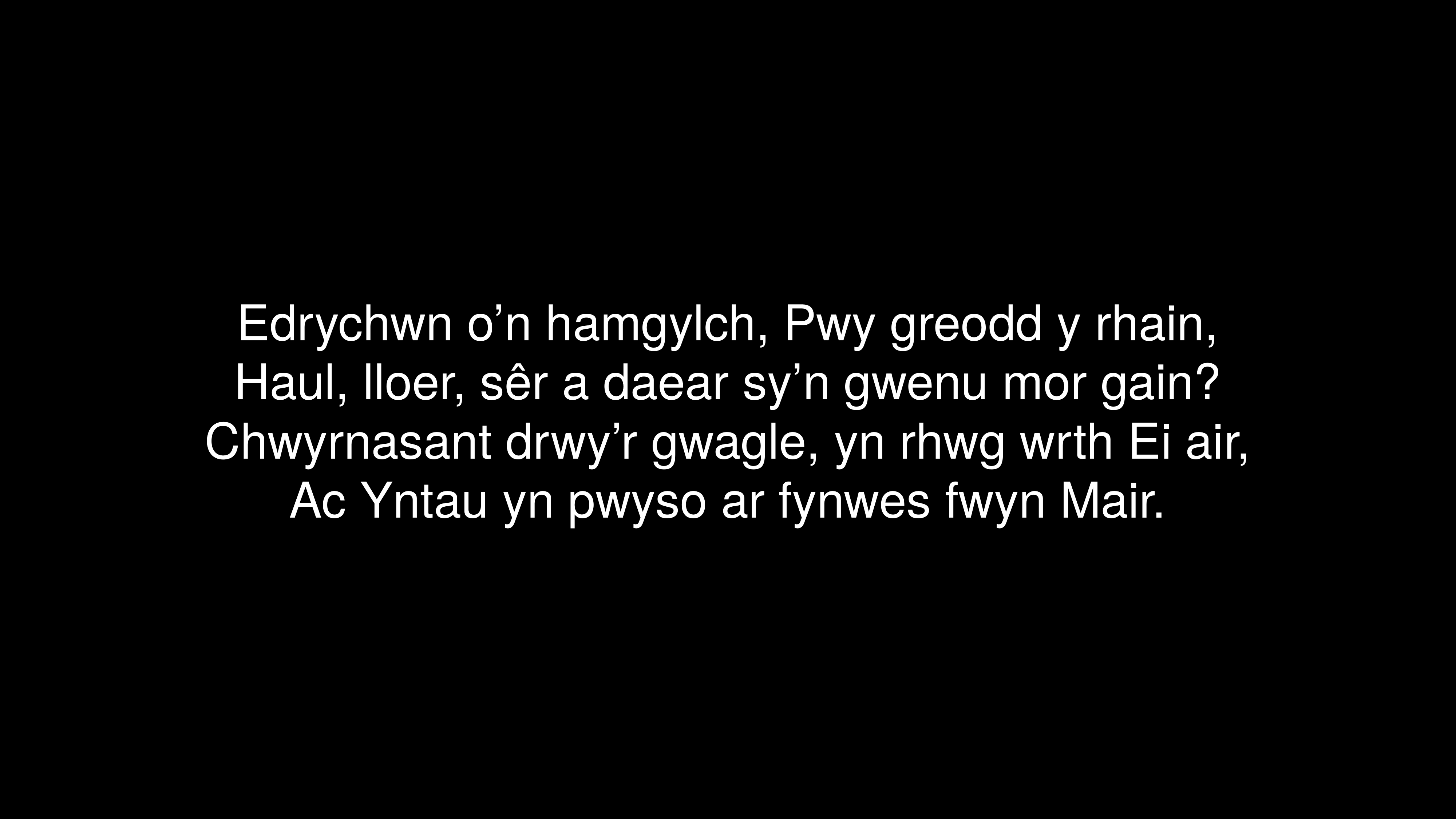

Edrychwn o’n hamgylch, Pwy greodd y rhain,
Haul, lloer, sêr a daear sy’n gwenu mor gain?
Chwyrnasant drwy’r gwagle, yn rhwg wrth Ei air,
Ac Yntau yn pwyso ar fynwes fwyn Mair.